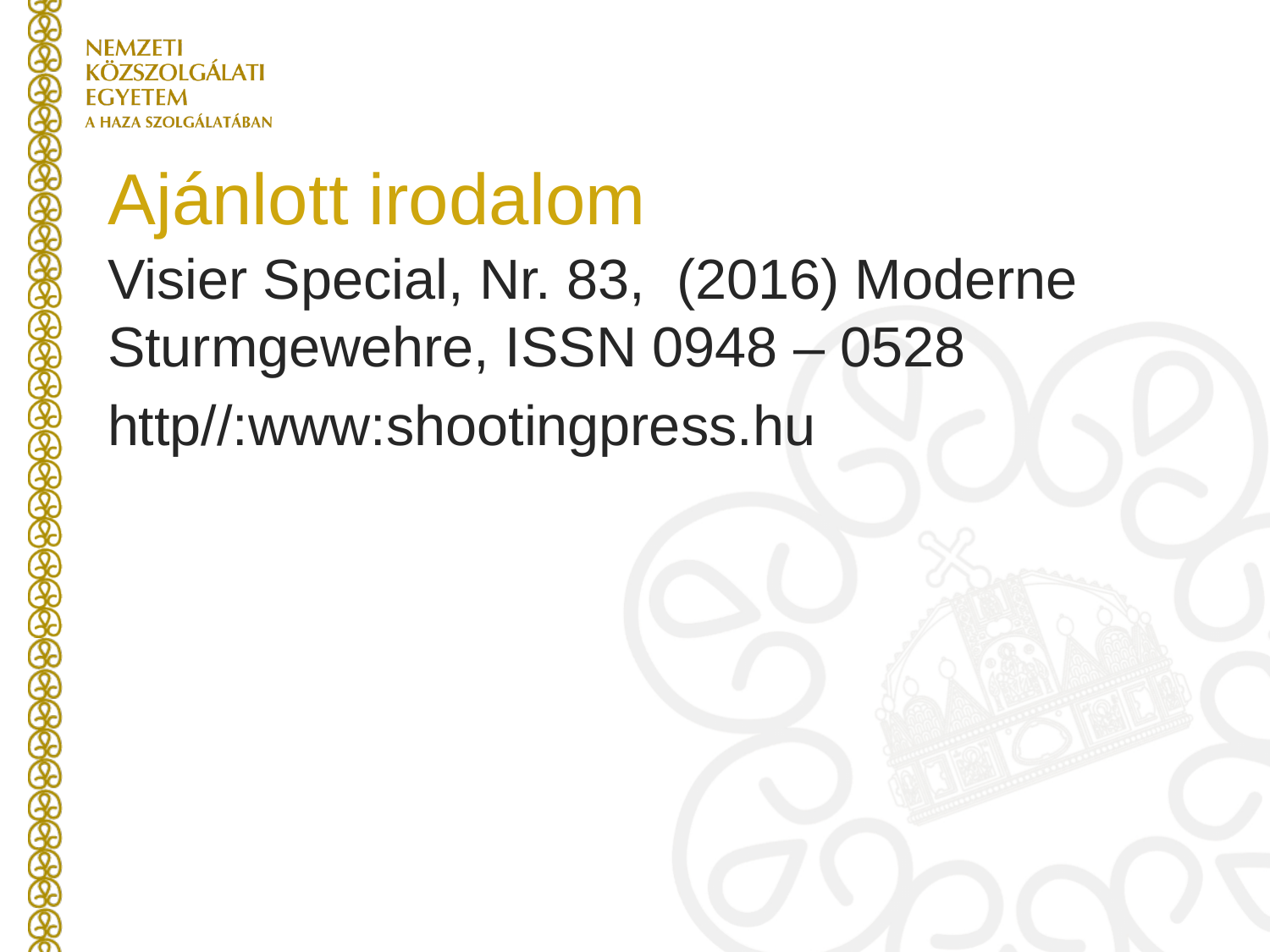

# Ajánlott irodalom
Visier Special, Nr. 83,  (2016) Moderne Sturmgewehre, ISSN 0948 – 0528
http//:www:shootingpress.hu